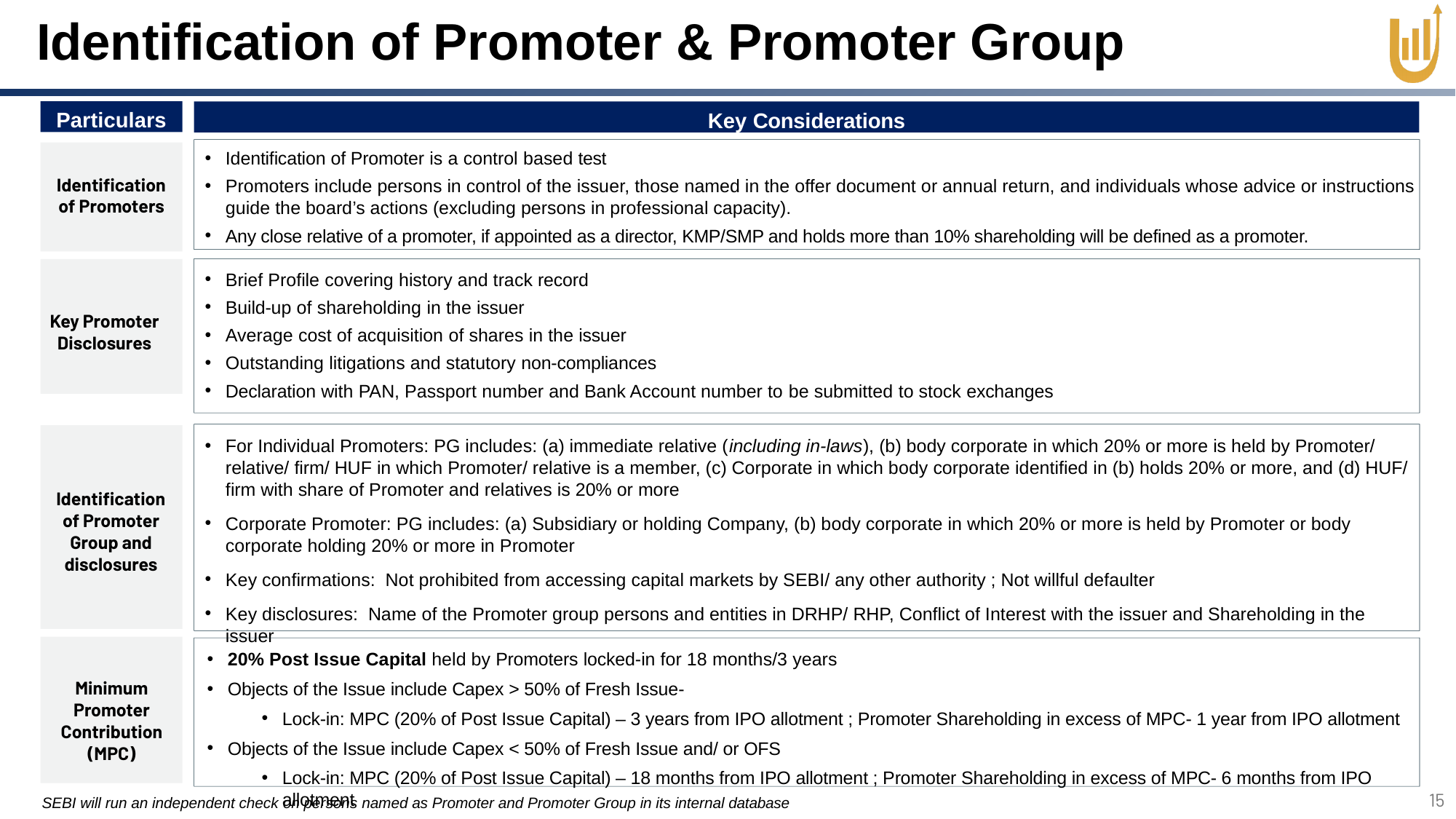

Identification of Promoter & Promoter Group

Particulars
Key Considerations

Identification of Promoters

Identification of Promoter is a control based test
Promoters include persons in control of the issuer, those named in the offer document or annual return, and individuals whose advice or instructions guide the board’s actions (excluding persons in professional capacity).
Any close relative of a promoter, if appointed as a director, KMP/SMP and holds more than 10% shareholding will be defined as a promoter.

Key Promoter Disclosures

Brief Profile covering history and track record
Build-up of shareholding in the issuer
Average cost of acquisition of shares in the issuer
Outstanding litigations and statutory non-compliances
Declaration with PAN, Passport number and Bank Account number to be submitted to stock exchanges
For Individual Promoters: PG includes: (a) immediate relative (including in-laws), (b) body corporate in which 20% or more is held by Promoter/ relative/ firm/ HUF in which Promoter/ relative is a member, (c) Corporate in which body corporate identified in (b) holds 20% or more, and (d) HUF/ firm with share of Promoter and relatives is 20% or more
Corporate Promoter: PG includes: (a) Subsidiary or holding Company, (b) body corporate in which 20% or more is held by Promoter or body corporate holding 20% or more in Promoter
Key confirmations:  Not prohibited from accessing capital markets by SEBI/ any other authority ; Not willful defaulter
Key disclosures:  Name of the Promoter group persons and entities in DRHP/ RHP, Conflict of Interest with the issuer and Shareholding in the issuer

Identification of Promoter Group and disclosures

Minimum Promoter Contribution (MPC)

20% Post Issue Capital held by Promoters locked-in for 18 months/3 years
Objects of the Issue include Capex > 50% of Fresh Issue-
Lock-in: MPC (20% of Post Issue Capital) – 3 years from IPO allotment ; Promoter Shareholding in excess of MPC- 1 year from IPO allotment
Objects of the Issue include Capex < 50% of Fresh Issue and/ or OFS
Lock-in: MPC (20% of Post Issue Capital) – 18 months from IPO allotment ; Promoter Shareholding in excess of MPC- 6 months from IPO allotment
15
SEBI will run an independent check on persons named as Promoter and Promoter Group in its internal database
15